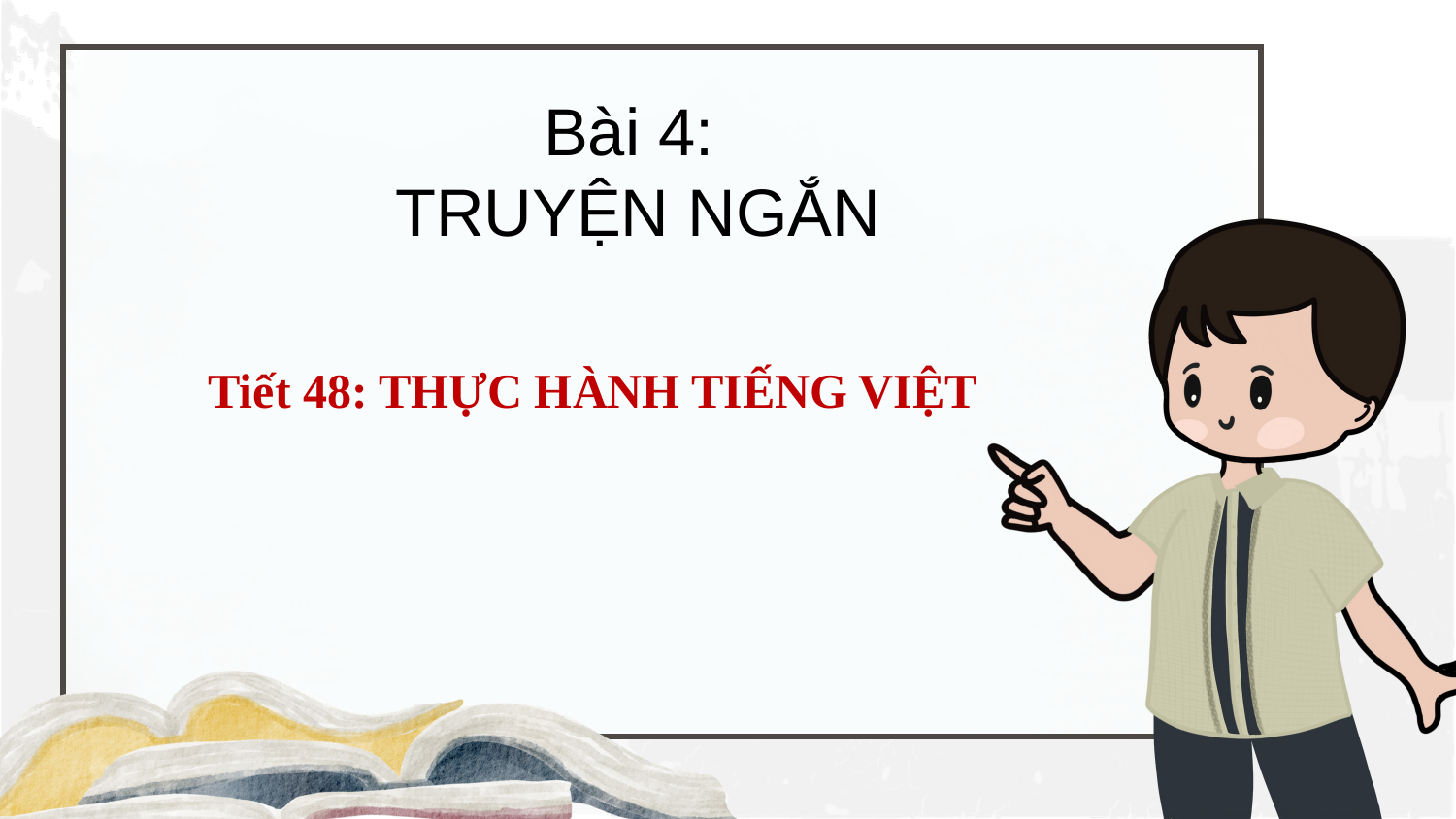

Bài 4:
TRUYỆN NGẮN

Tiết 48: THỰC HÀNH TIẾNG VIỆT